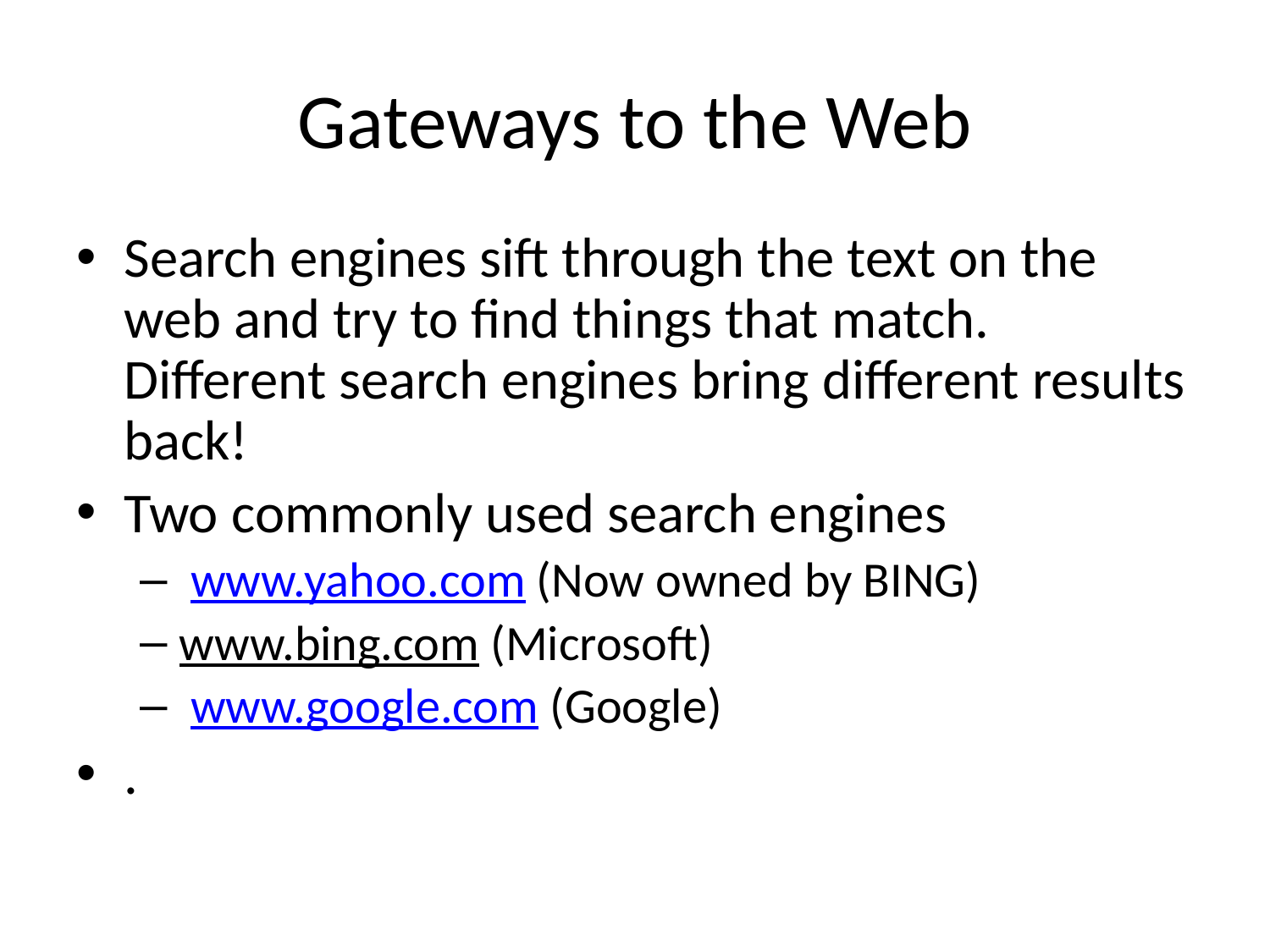

# Gateways to the Web
Search engines sift through the text on the web and try to find things that match. Different search engines bring different results back!
Two commonly used search engines
 www.yahoo.com (Now owned by BING)
www.bing.com (Microsoft)
 www.google.com (Google)
.